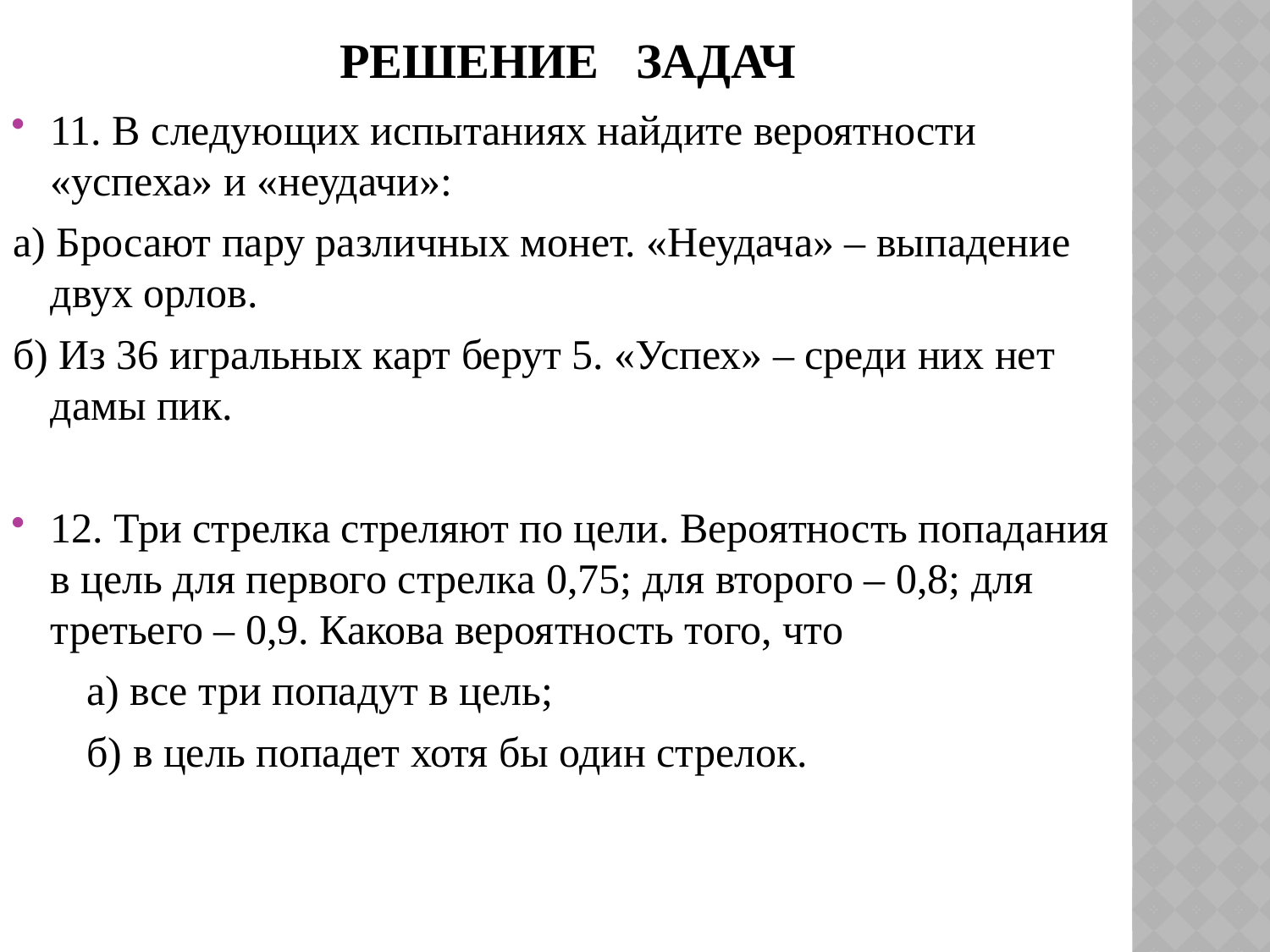

# Решение   задач
11. В следующих испытаниях найдите вероятности «успеха» и «неудачи»:
а) Бросают пару различных монет. «Неудача» – выпадение двух орлов.
б) Из 36 игральных карт берут 5. «Успех» – среди них нет дамы пик.

12. Три стрелка стреляют по цели. Вероятность попадания в цель для первого стрелка 0,75; для второго – 0,8; для третьего – 0,9. Какова вероятность того, что
       а) все три попадут в цель;
       б) в цель попадет хотя бы один стрелок.